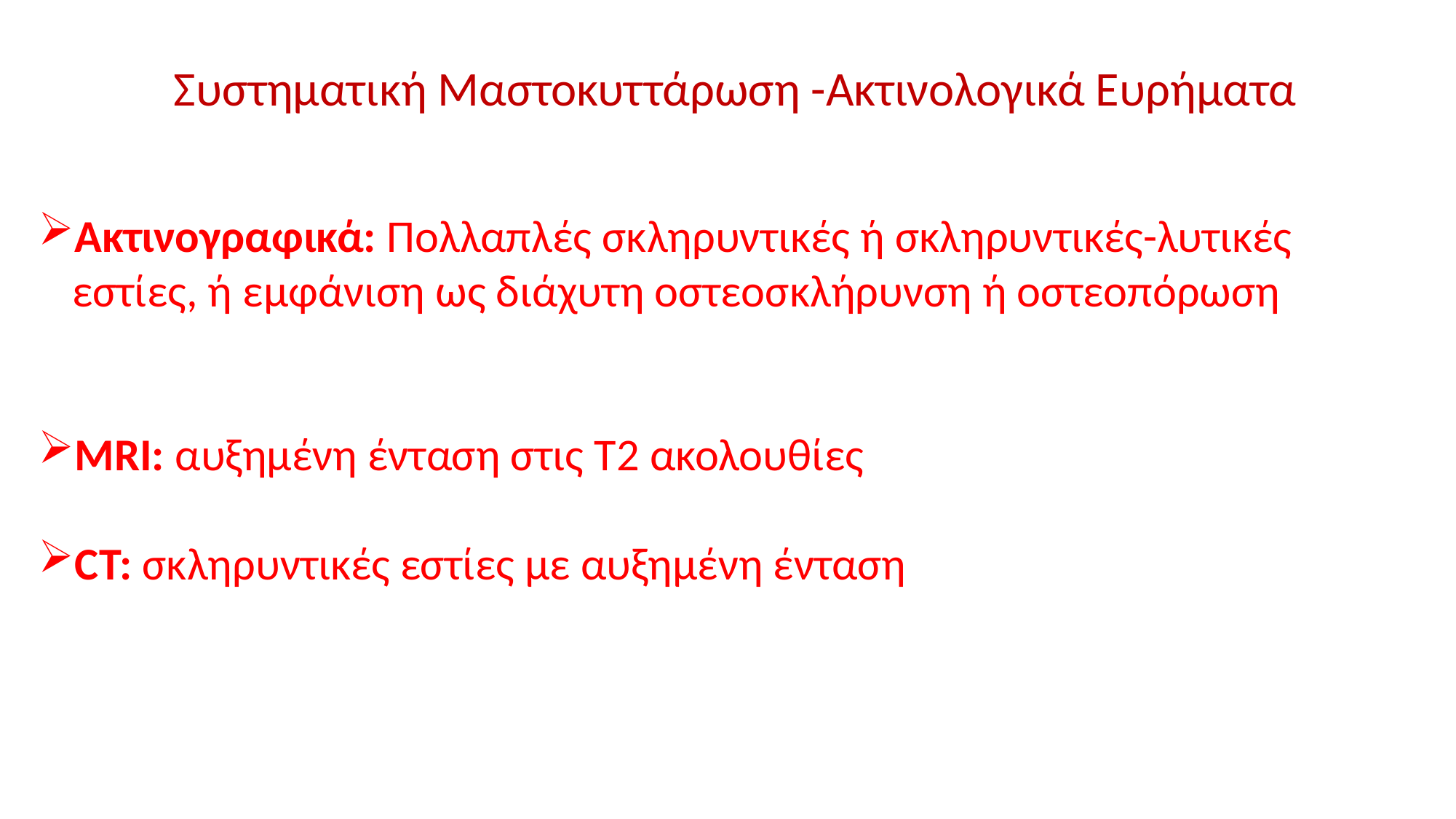

Συστηματική Μαστοκυττάρωση -Ακτινολογικά Ευρήματα
Ακτινογραφικά: Πολλαπλές σκληρυντικές ή σκληρυντικές-λυτικές εστίες, ή εμφάνιση ως διάχυτη οστεοσκλήρυνση ή οστεοπόρωση

MRI: αυξημένη ένταση στις Τ2 ακολουθίες

CT: σκληρυντικές εστίες με αυξημένη ένταση